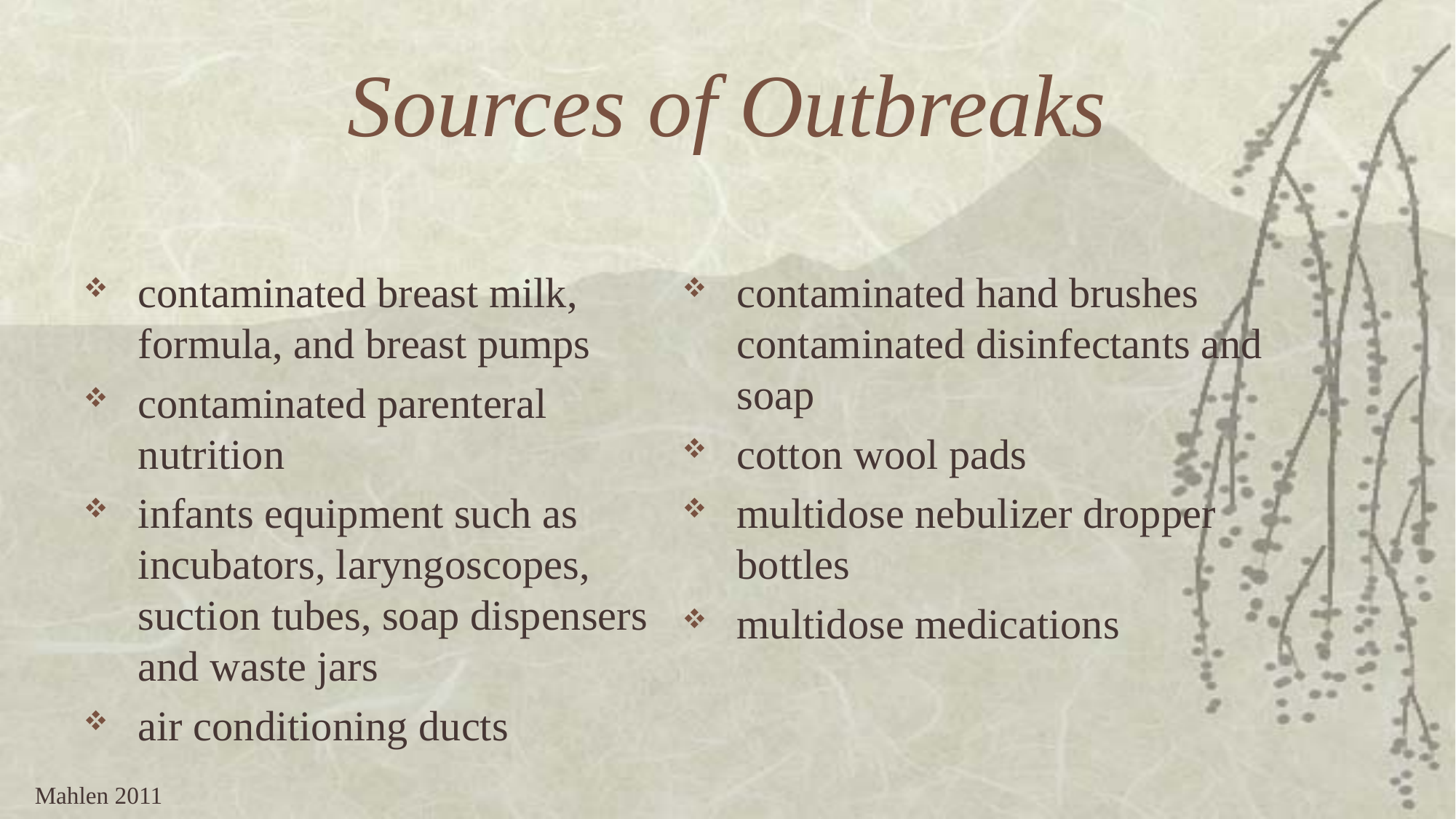

# Sources of Outbreaks
contaminated breast milk, formula, and breast pumps
contaminated parenteral nutrition
infants equipment such as incubators, laryngoscopes, suction tubes, soap dispensers and waste jars
air conditioning ducts
contaminated hand brushes contaminated disinfectants and soap
cotton wool pads
multidose nebulizer dropper bottles
multidose medications

Mahlen 2011